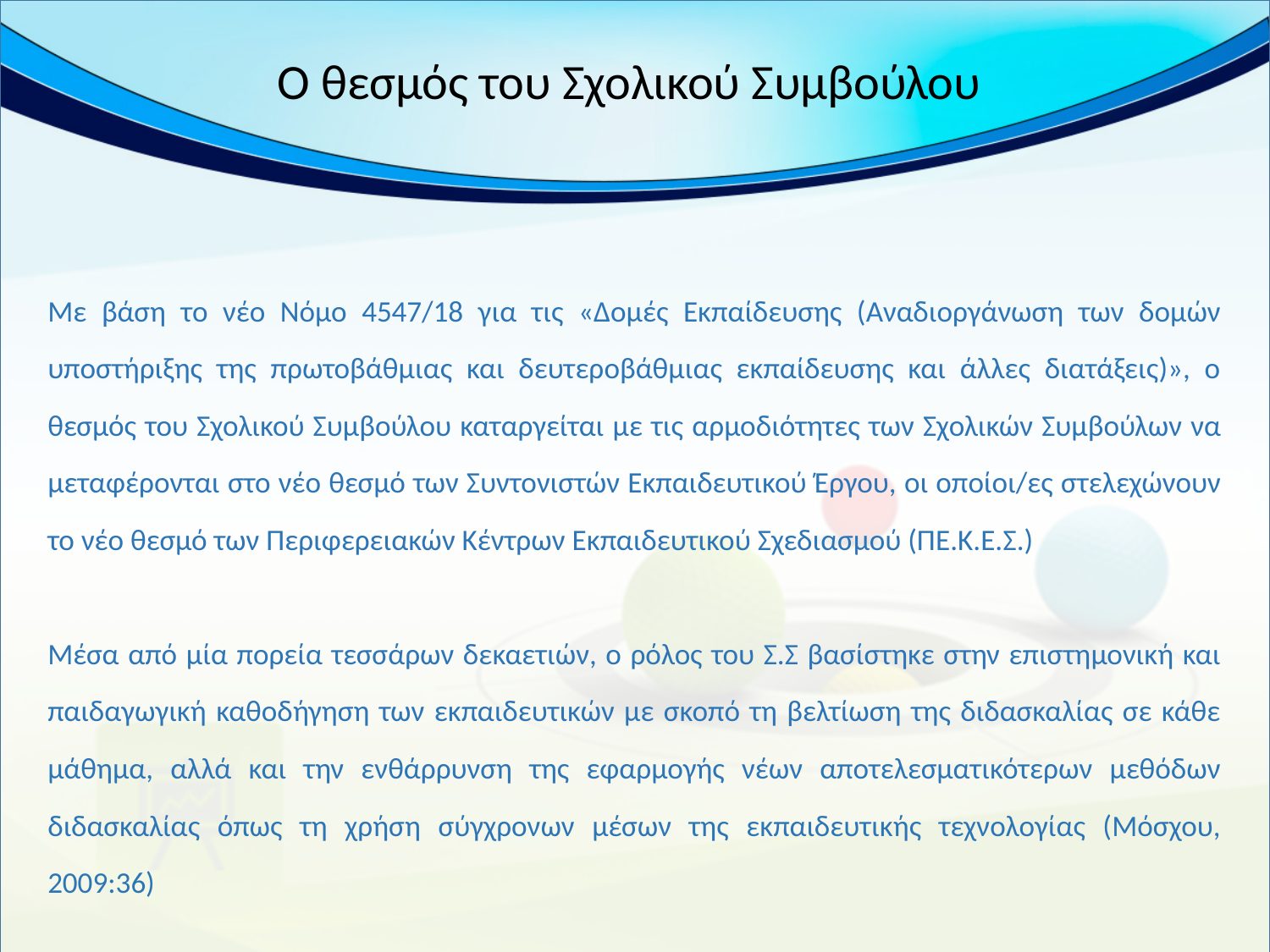

# Ο θεσμός του Σχολικού Συμβούλου

Με βάση το νέο Νόμο 4547/18 για τις «Δομές Εκπαίδευσης (Αναδιοργάνωση των δομών υποστήριξης της πρωτοβάθμιας και δευτεροβάθμιας εκπαίδευσης και άλλες διατάξεις)», ο θεσμός του Σχολικού Συμβούλου καταργείται με τις αρμοδιότητες των Σχολικών Συμβούλων να μεταφέρονται στο νέο θεσμό των Συντονιστών Εκπαιδευτικού Έργου, οι οποίοι/ες στελεχώνουν το νέο θεσμό των Περιφερειακών Κέντρων Εκπαιδευτικού Σχεδιασμού (ΠΕ.Κ.Ε.Σ.)

Μέσα από μία πορεία τεσσάρων δεκαετιών, ο ρόλος του Σ.Σ βασίστηκε στην επιστημονική και παιδαγωγική καθοδήγηση των εκπαιδευτικών με σκοπό τη βελτίωση της διδασκαλίας σε κάθε μάθημα, αλλά και την ενθάρρυνση της εφαρμογής νέων αποτελεσματικότερων μεθόδων διδασκαλίας όπως τη χρήση σύγχρονων μέσων της εκπαιδευτικής τεχνολογίας (Μόσχου, 2009:36)